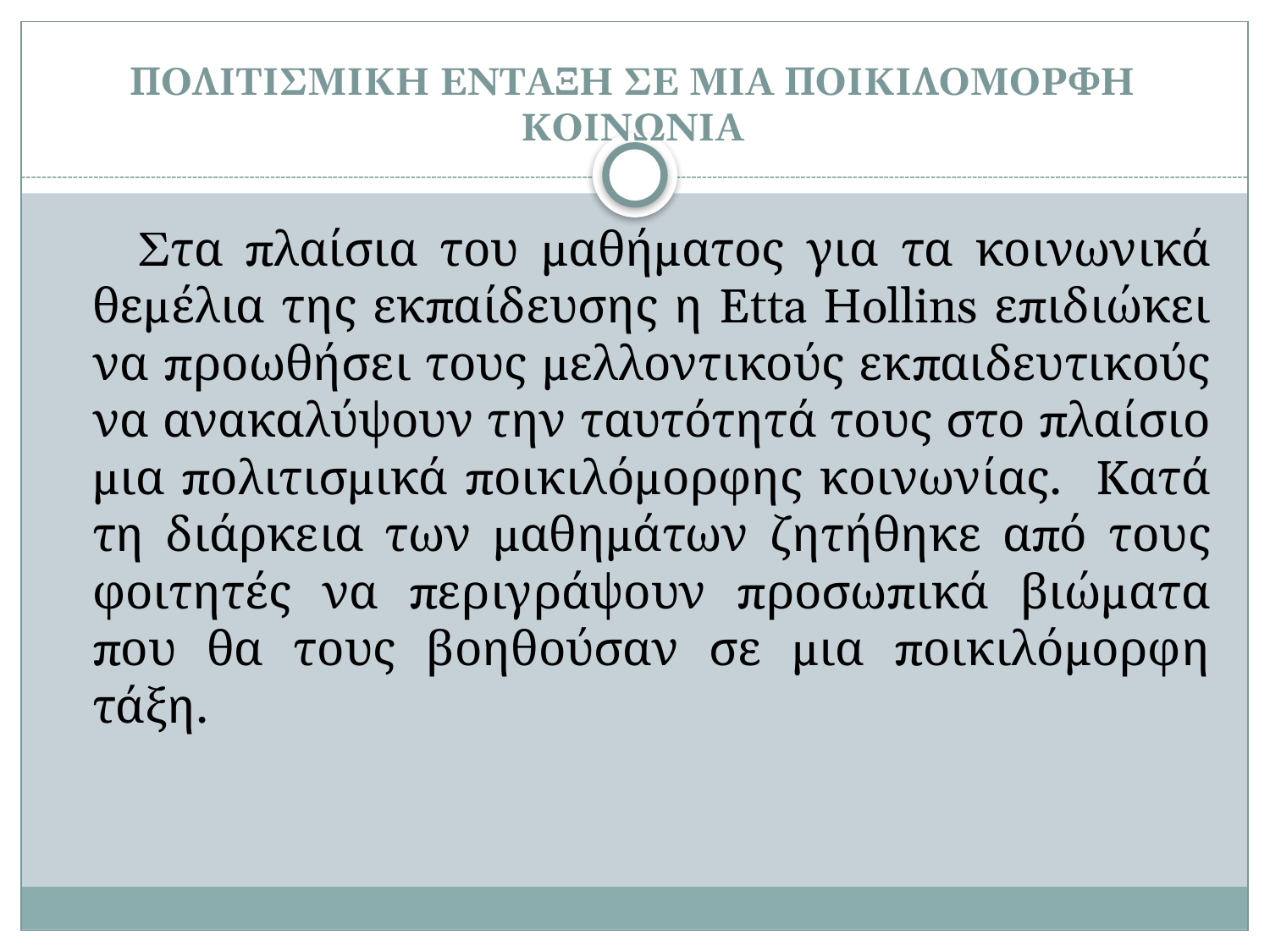

# ΠΟΛΙΤΙΣΜΙΚΗ ΕΝΤΑΞΗ ΣΕ ΜΙΑ ΠΟΙΚΙΛΟΜΟΡΦΗ ΚΟΙΝΩΝΙΑ
Στα πλαίσια του μαθήματος για τα κοινωνικά θεμέλια της εκπαίδευσης η Etta Hollins επιδιώκει να προωθήσει τους μελλοντικούς εκπαιδευτικούς να ανακαλύψουν την ταυτότητά τους στο πλαίσιο μια πολιτισμικά ποικιλόμορφης κοινωνίας.  Κατά τη διάρκεια των μαθημάτων ζητήθηκε από τους φοιτητές να περιγράψουν προσωπικά βιώματα που θα τους βοηθούσαν σε μια ποικιλόμορφη τάξη.